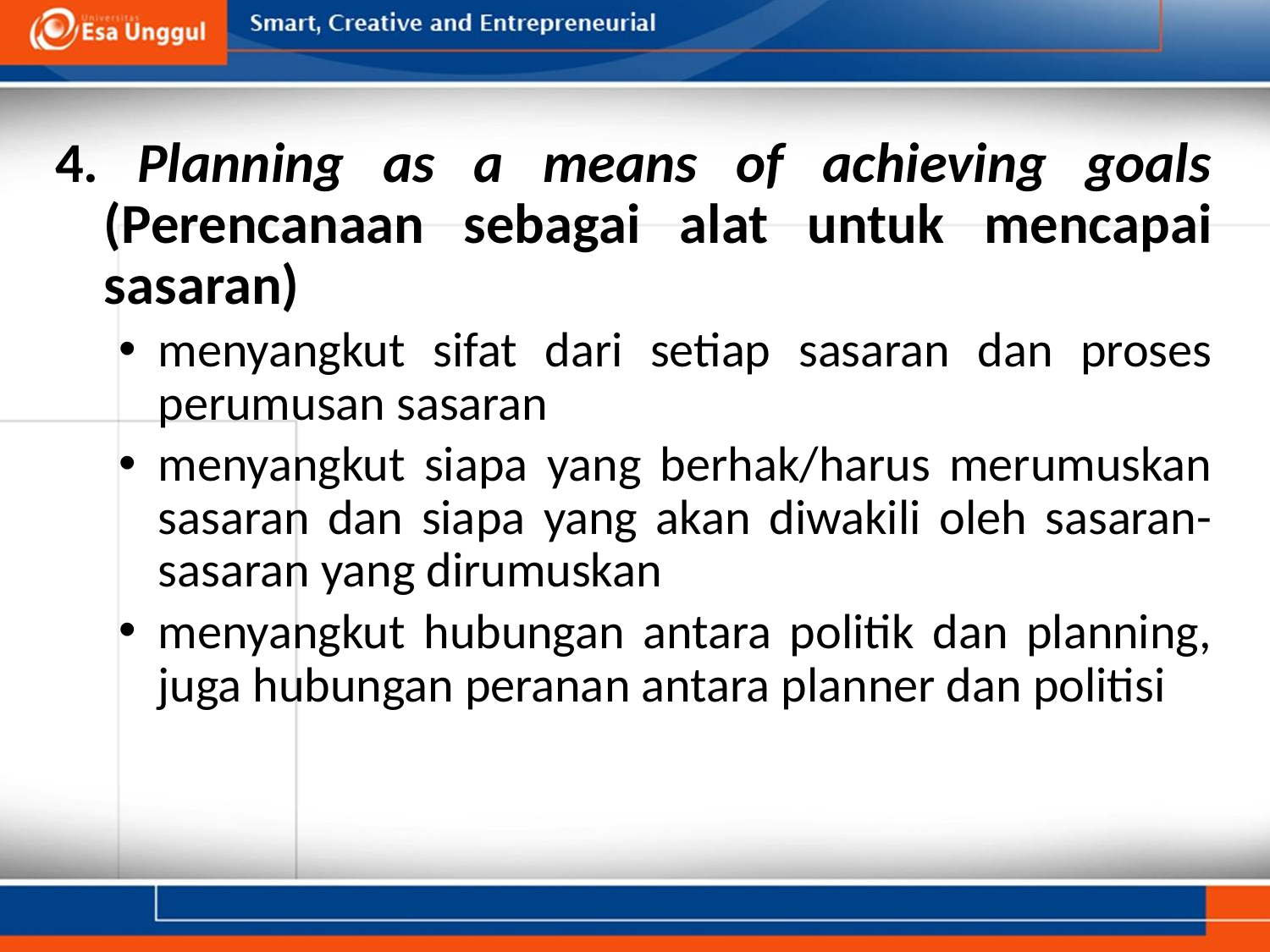

4. Planning as a means of achieving goals (Perencanaan sebagai alat untuk mencapai sasaran)
menyangkut sifat dari setiap sasaran dan proses perumusan sasaran
menyangkut siapa yang berhak/harus merumuskan sasaran dan siapa yang akan diwakili oleh sasaran-sasaran yang dirumuskan
menyangkut hubungan antara politik dan planning, juga hubungan peranan antara planner dan politisi